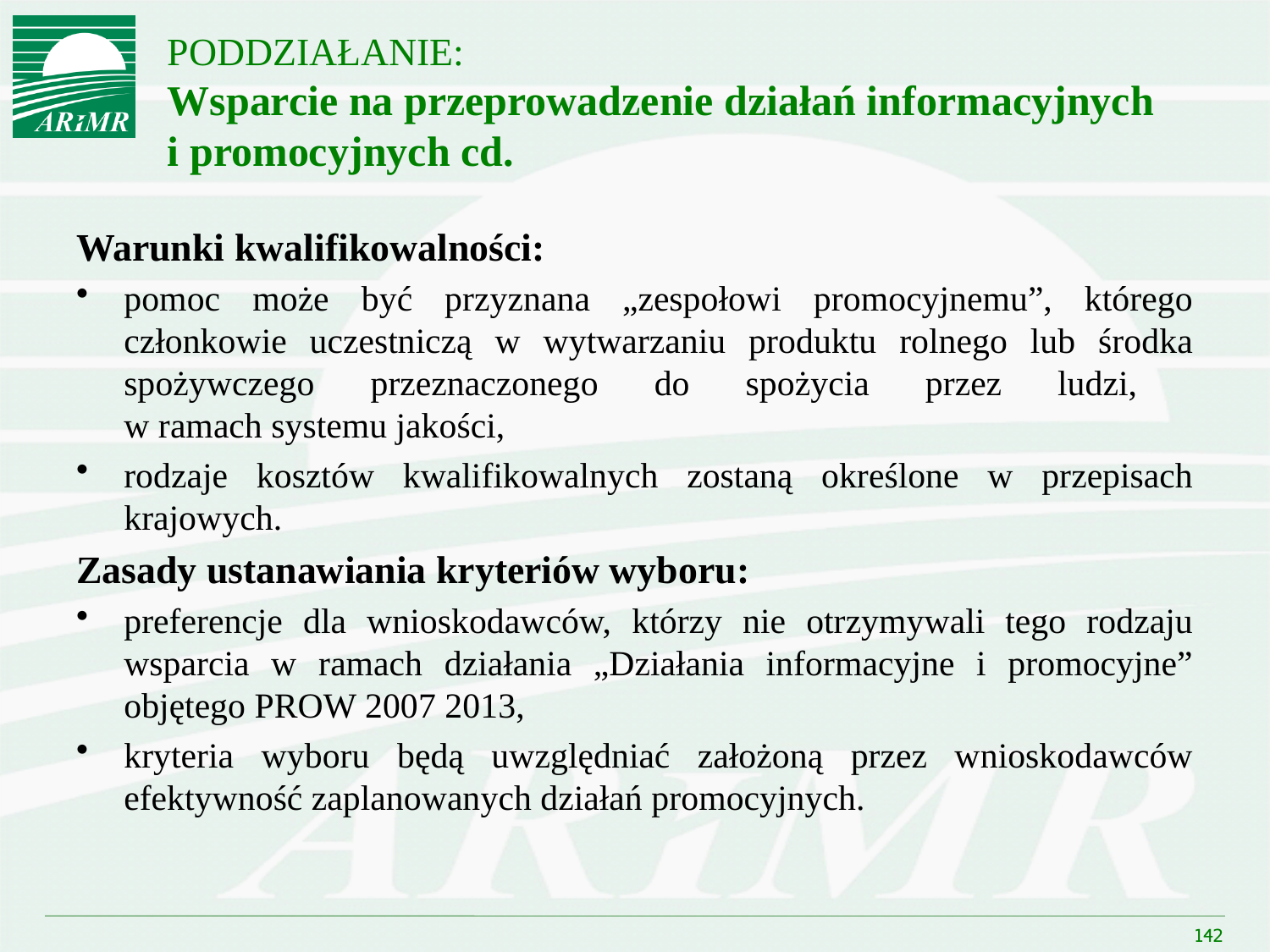

# PODDZIAŁANIE: Wsparcie na przeprowadzenie działań informacyjnych i promocyjnych cd.
Warunki kwalifikowalności:
pomoc może być przyznana „zespołowi promocyjnemu”, którego członkowie uczestniczą w wytwarzaniu produktu rolnego lub środka spożywczego przeznaczonego do spożycia przez ludzi,
w ramach systemu jakości,
rodzaje kosztów kwalifikowalnych zostaną określone w przepisach krajowych.
Zasady ustanawiania kryteriów wyboru:
preferencje dla wnioskodawców, którzy nie otrzymywali tego rodzaju wsparcia w ramach działania „Działania informacyjne i promocyjne” objętego PROW 2007 2013,
kryteria wyboru będą uwzględniać założoną przez wnioskodawców efektywność zaplanowanych działań promocyjnych.

142